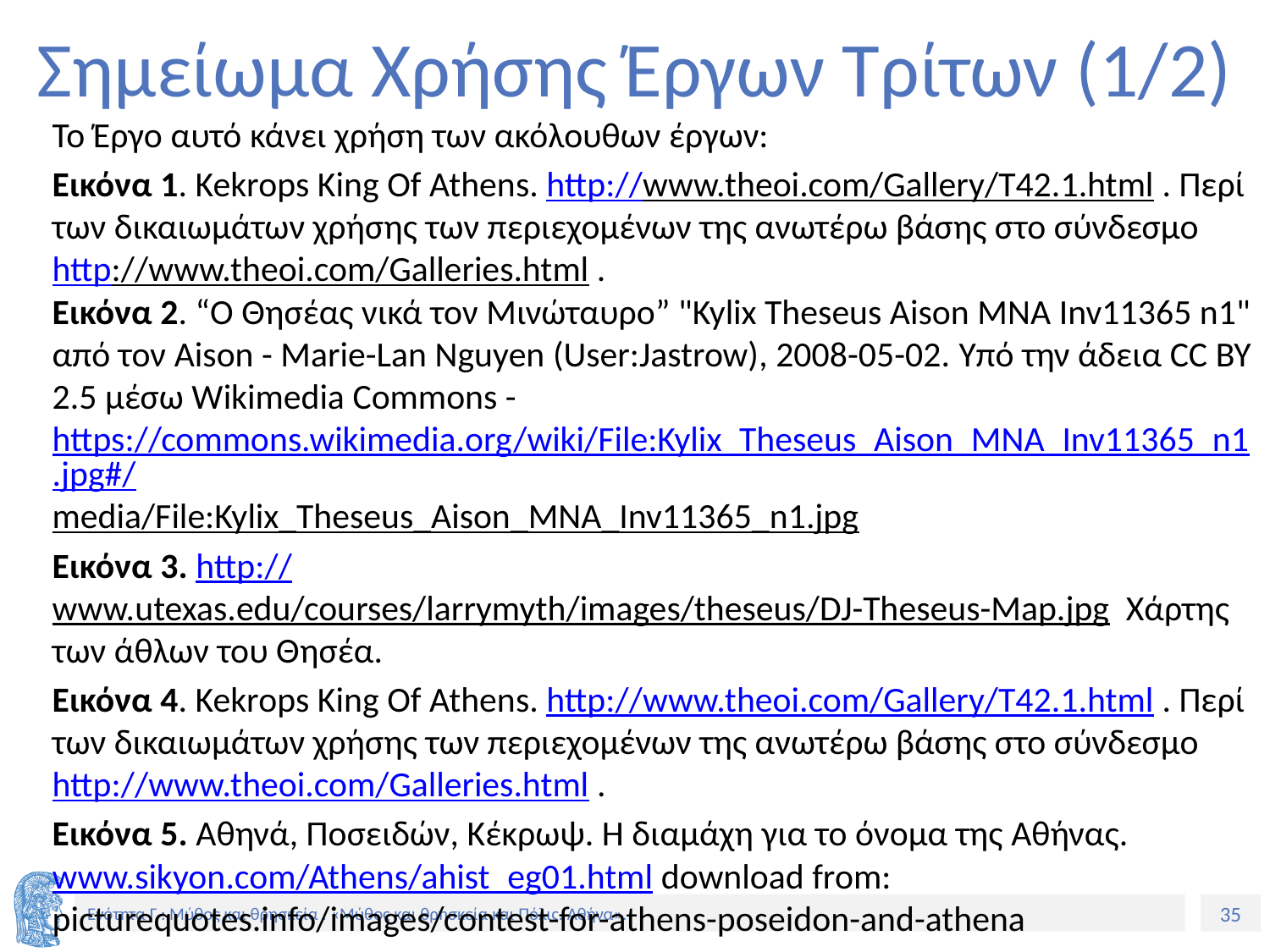

# Σημείωμα Χρήσης Έργων Τρίτων (1/2)
Το Έργο αυτό κάνει χρήση των ακόλουθων έργων:
Εικόνα 1. Kekrops King Of Athens. http://www.theoi.com/Gallery/T42.1.html . Περί των δικαιωμάτων χρήσης των περιεχομένων της ανωτέρω βάσης στο σύνδεσμο http://www.theoi.com/Galleries.html .
Εικόνα 2. “Ο Θησέας νικά τον Μινώταυρο” "Kylix Theseus Aison MNA Inv11365 n1" από τον Aison - Marie-Lan Nguyen (User:Jastrow), 2008-05-02. Υπό την άδεια CC BY 2.5 μέσω Wikimedia Commons - https://commons.wikimedia.org/wiki/File:Kylix_Theseus_Aison_MNA_Inv11365_n1.jpg#/media/File:Kylix_Theseus_Aison_MNA_Inv11365_n1.jpg
Εικόνα 3. http://www.utexas.edu/courses/larrymyth/images/theseus/DJ-Theseus-Map.jpg  Χάρτης των άθλων του Θησέα.
Εικόνα 4. Kekrops King Of Athens. http://www.theoi.com/Gallery/T42.1.html . Περί των δικαιωμάτων χρήσης των περιεχομένων της ανωτέρω βάσης στο σύνδεσμο http://www.theoi.com/Galleries.html .
Εικόνα 5. Αθηνά, Ποσειδών, Κέκρωψ. Η διαμάχη για το όνομα της Αθήνας. www.sikyon.com/Athens/ahist_eg01.html download from: picturequotes.info/images/contest-for-athens-poseidon-and-athena